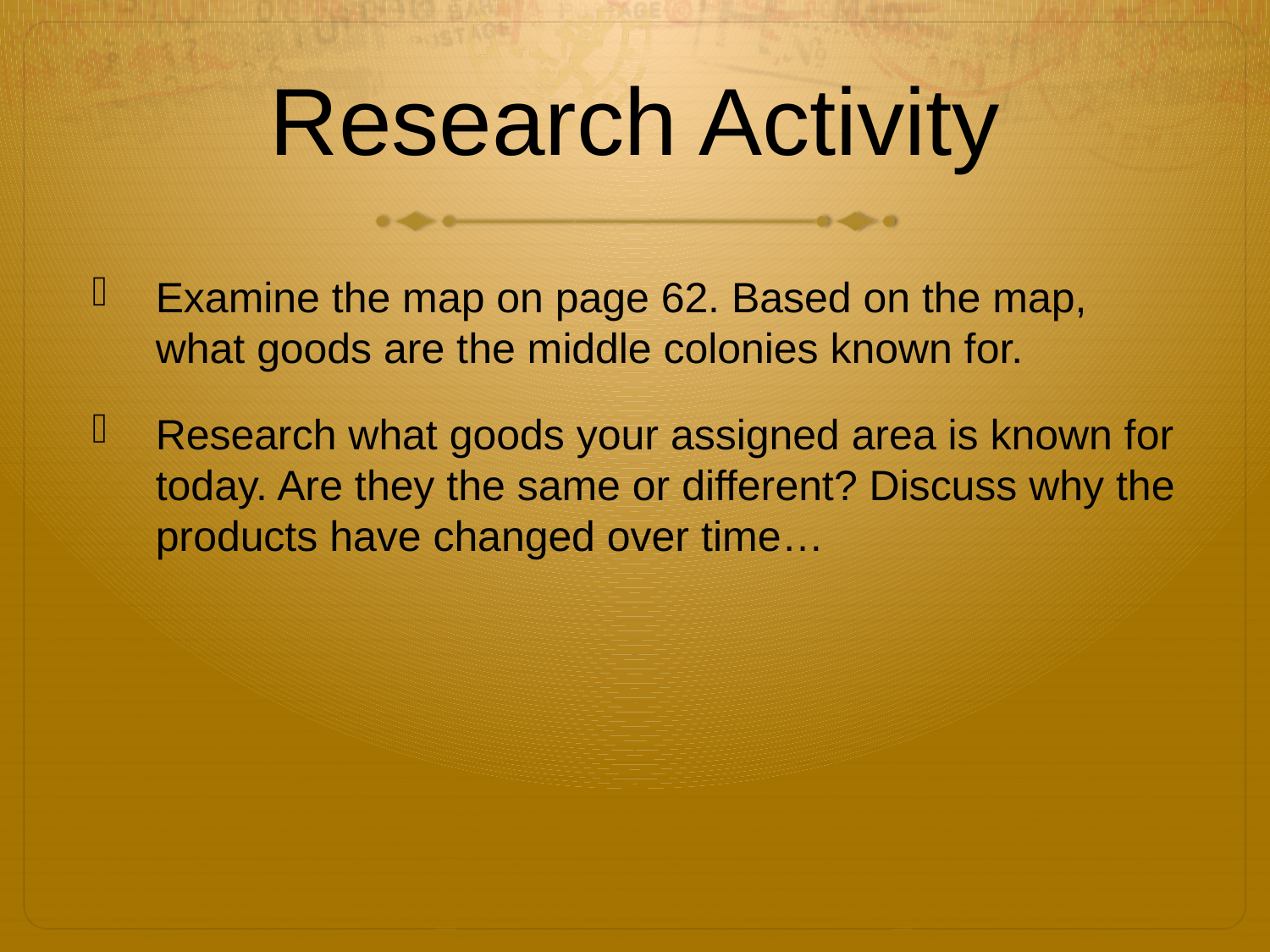

# Research Activity
Examine the map on page 62. Based on the map, what goods are the middle colonies known for.
Research what goods your assigned area is known for today. Are they the same or different? Discuss why the products have changed over time…